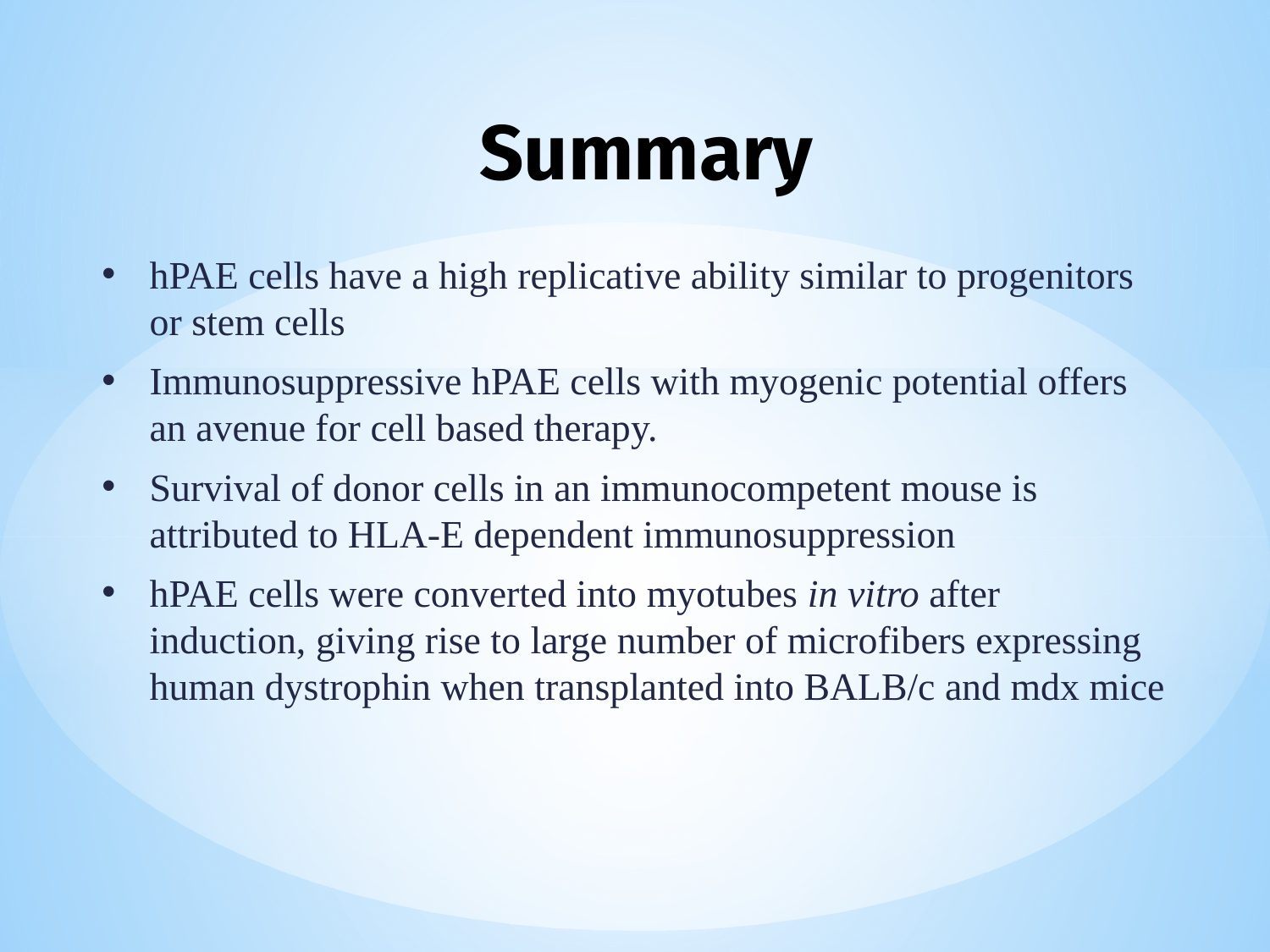

# Summary
hPAE cells have a high replicative ability similar to progenitors or stem cells
Immunosuppressive hPAE cells with myogenic potential offers an avenue for cell based therapy.
Survival of donor cells in an immunocompetent mouse is attributed to HLA-E dependent immunosuppression
hPAE cells were converted into myotubes in vitro after induction, giving rise to large number of microfibers expressing human dystrophin when transplanted into BALB/c and mdx mice